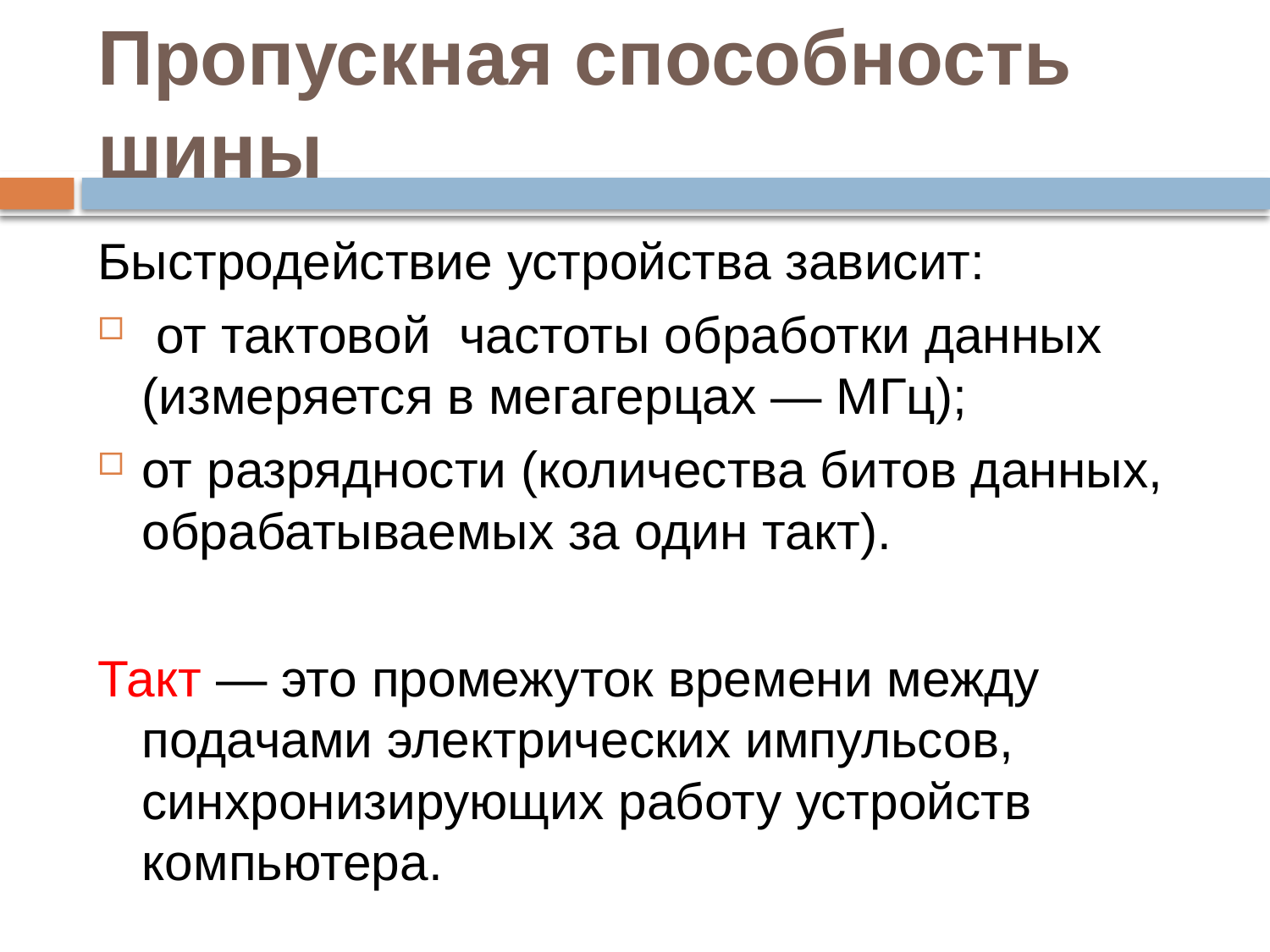

# Пропускная способность шины
Быстродействие устройства зависит:
 от тактовой  частоты обработки данных (измеряется в мегагерцах — МГц);
от разрядности (количества битов данных, обрабатываемых за один такт).

Такт — это промежуток времени между подачами электрических импульсов, синхронизирующих работу устройств компьютера.